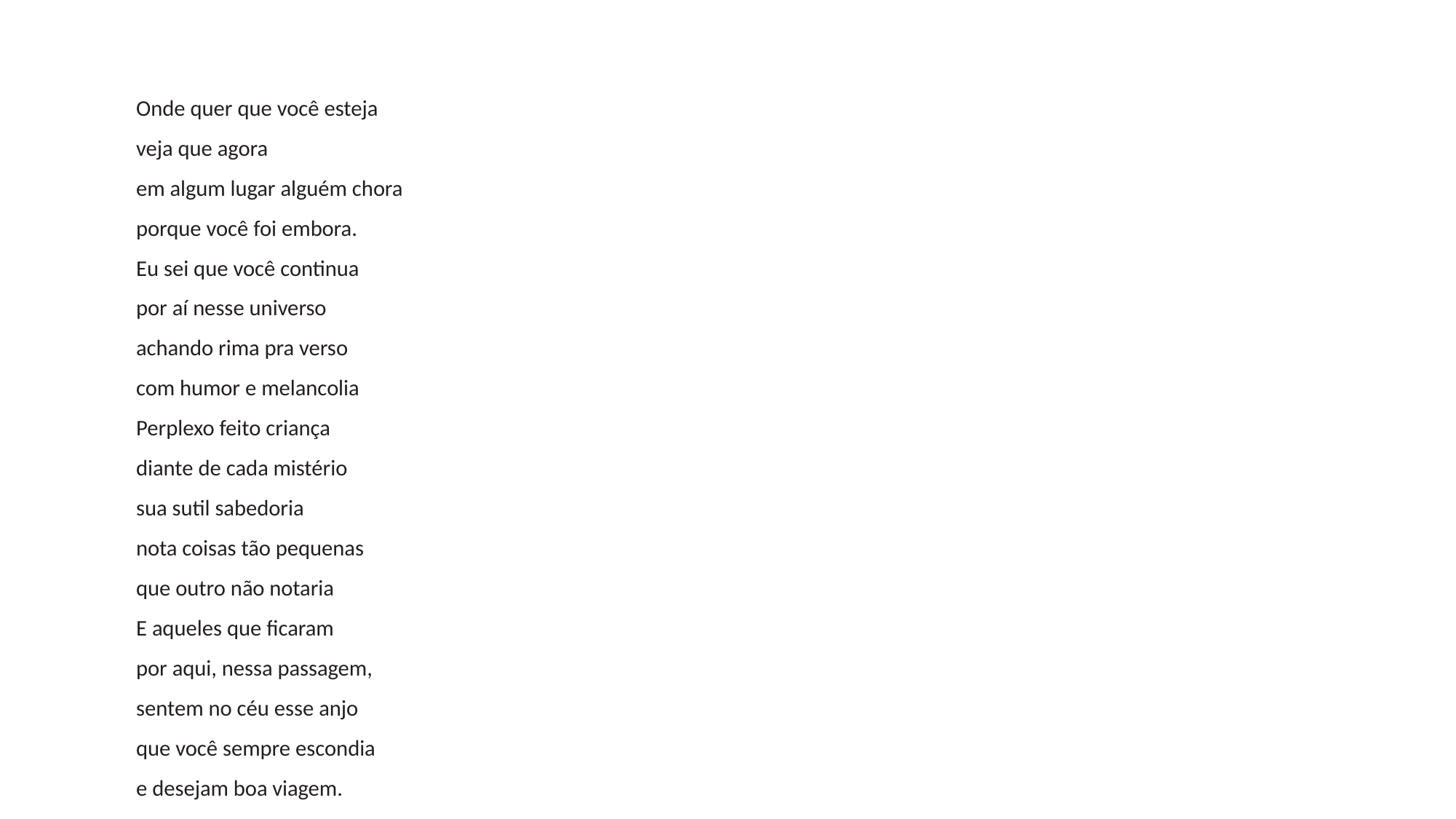

#

Onde quer que você esteja
veja que agora
em algum lugar alguém chora
porque você foi embora.
Eu sei que você continua
por aí nesse universo
achando rima pra verso
com humor e melancolia
Perplexo feito criança
diante de cada mistério
sua sutil sabedoria
nota coisas tão pequenas
que outro não notaria
E aqueles que ficaram
por aqui, nessa passagem,
sentem no céu esse anjo
que você sempre escondia
e desejam boa viagem.